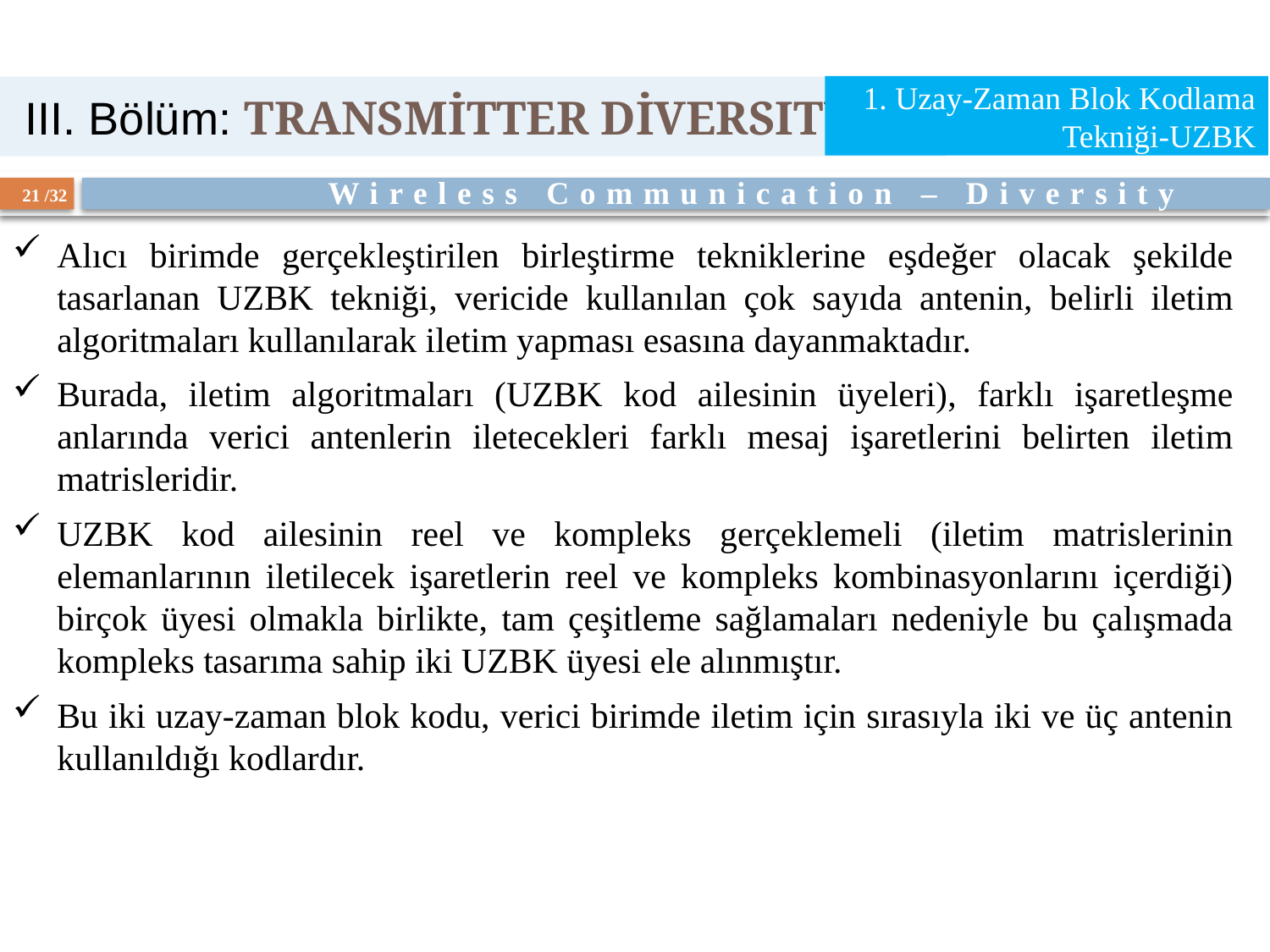

1. Uzay-Zaman Blok Kodlama Tekniği-UZBK
 III. Bölüm: transmitter diversITY
Alıcı birimde gerçekleştirilen birleştirme tekniklerine eşdeğer olacak şekilde tasarlanan UZBK tekniği, vericide kullanılan çok sayıda antenin, belirli iletim algoritmaları kullanılarak iletim yapması esasına dayanmaktadır.
Burada, iletim algoritmaları (UZBK kod ailesinin üyeleri), farklı işaretleşme anlarında verici antenlerin iletecekleri farklı mesaj işaretlerini belirten iletim matrisleridir.
UZBK kod ailesinin reel ve kompleks gerçeklemeli (iletim matrislerinin elemanlarının iletilecek işaretlerin reel ve kompleks kombinasyonlarını içerdiği) birçok üyesi olmakla birlikte, tam çeşitleme sağlamaları nedeniyle bu çalışmada kompleks tasarıma sahip iki UZBK üyesi ele alınmıştır.
Bu iki uzay-zaman blok kodu, verici birimde iletim için sırasıyla iki ve üç antenin kullanıldığı kodlardır.